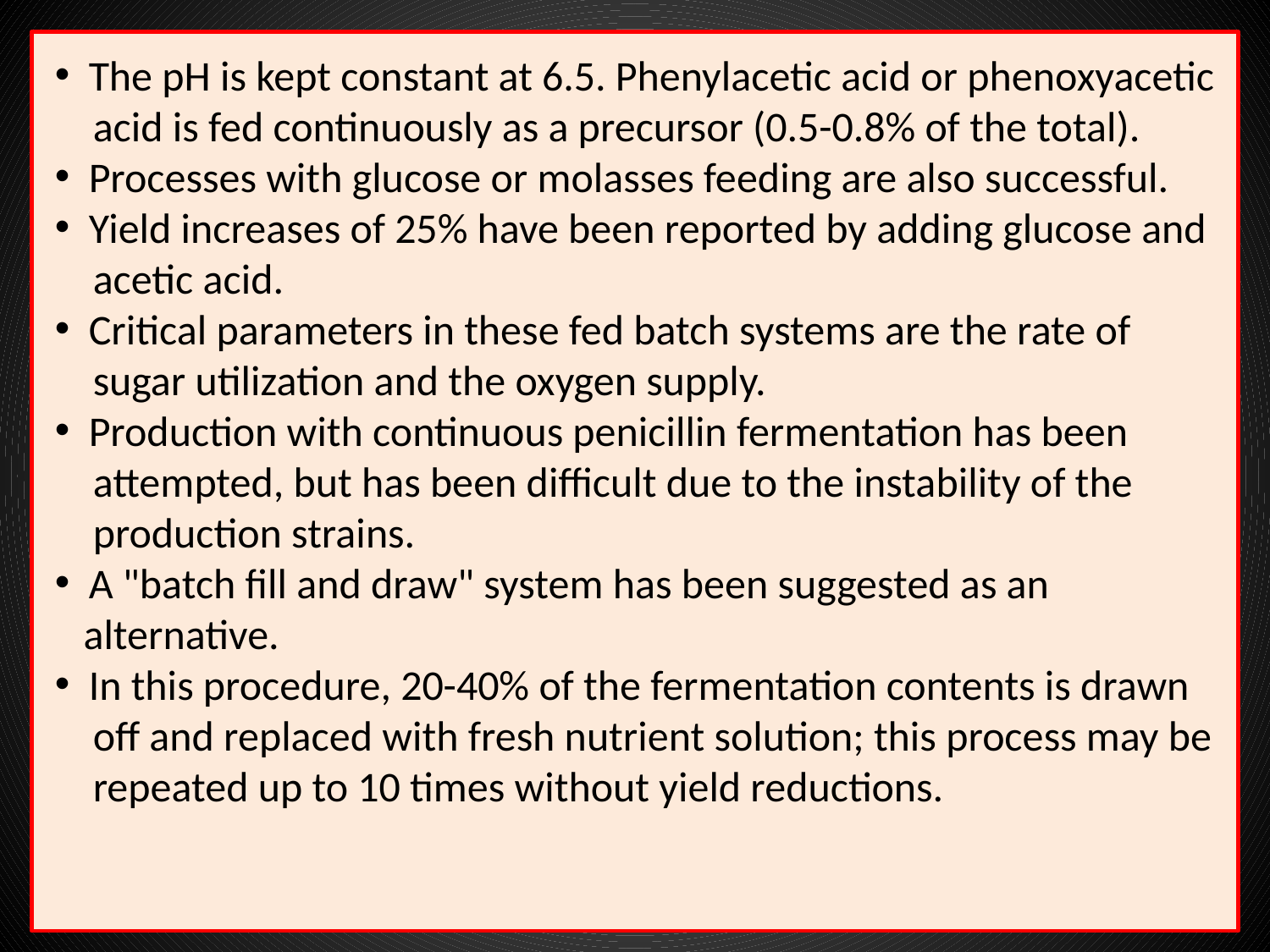

The pH is kept constant at 6.5. Phenylacetic acid or phenoxyacetic
    acid is fed continuously as a precursor (0.5-0.8% of the total).
  Processes with glucose or molasses feeding are also successful.
  Yield increases of 25% have been reported by adding glucose and
    acetic acid.
  Critical parameters in these fed batch systems are the rate of
    sugar utilization and the oxygen supply.
  Production with continuous penicillin fermentation has been
    attempted, but has been difficult due to the instability of the
    production strains.
  A "batch fill and draw" system has been suggested as an
   alternative.
  In this procedure, 20-40% of the fermentation contents is drawn
    off and replaced with fresh nutrient solution; this process may be
    repeated up to 10 times without yield reductions.